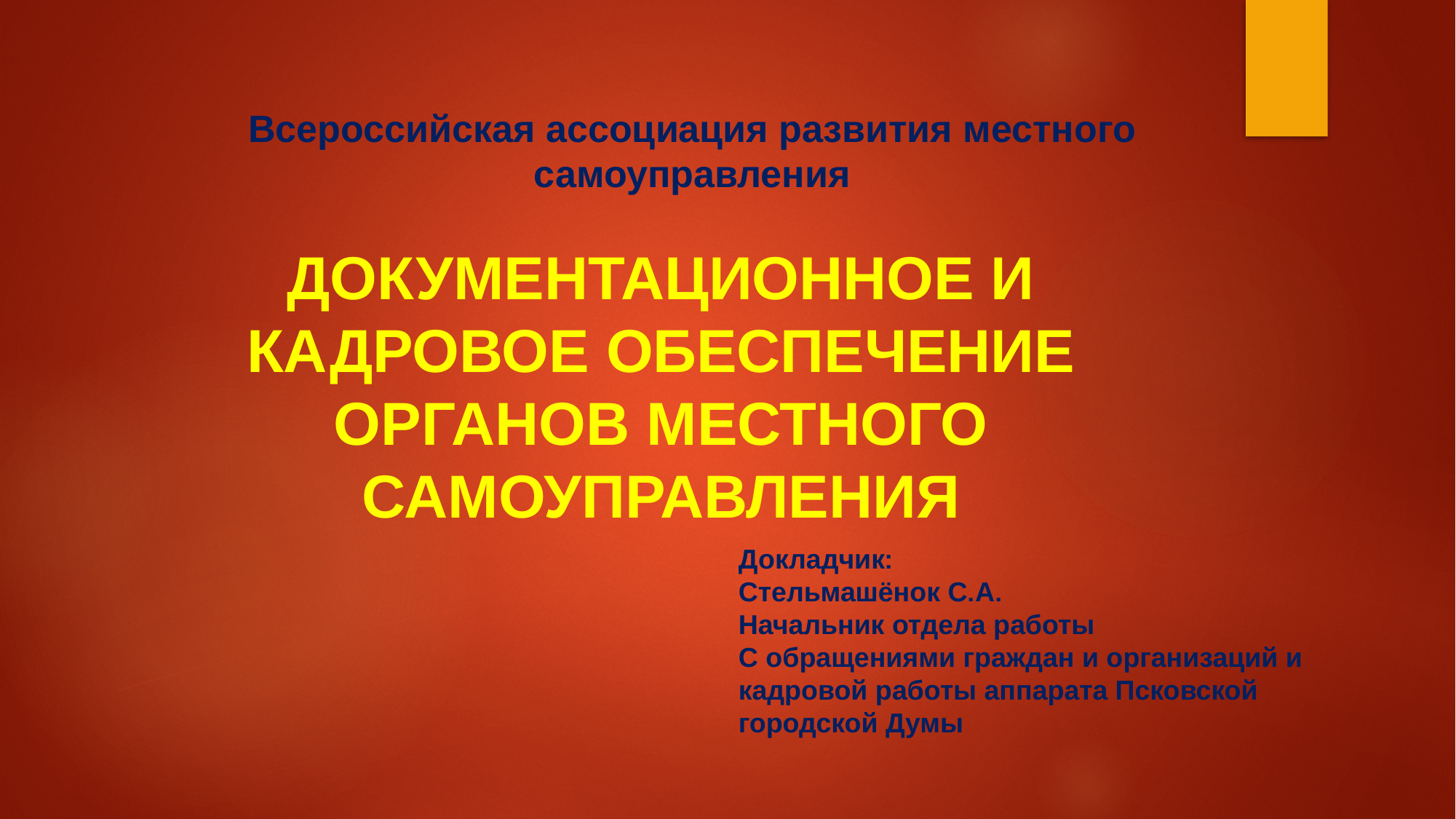

Всероссийская ассоциация развития местного самоуправления
# ДОКУМЕНТАЦИОННОЕ И КАДРОВОЕ ОБЕСПЕЧЕНИЕ ОРГАНОВ МЕСТНОГО САМОУПРАВЛЕНИЯ
Докладчик:
Стельмашёнок С.А.
Начальник отдела работы
С обращениями граждан и организаций и кадровой работы аппарата Псковской городской Думы